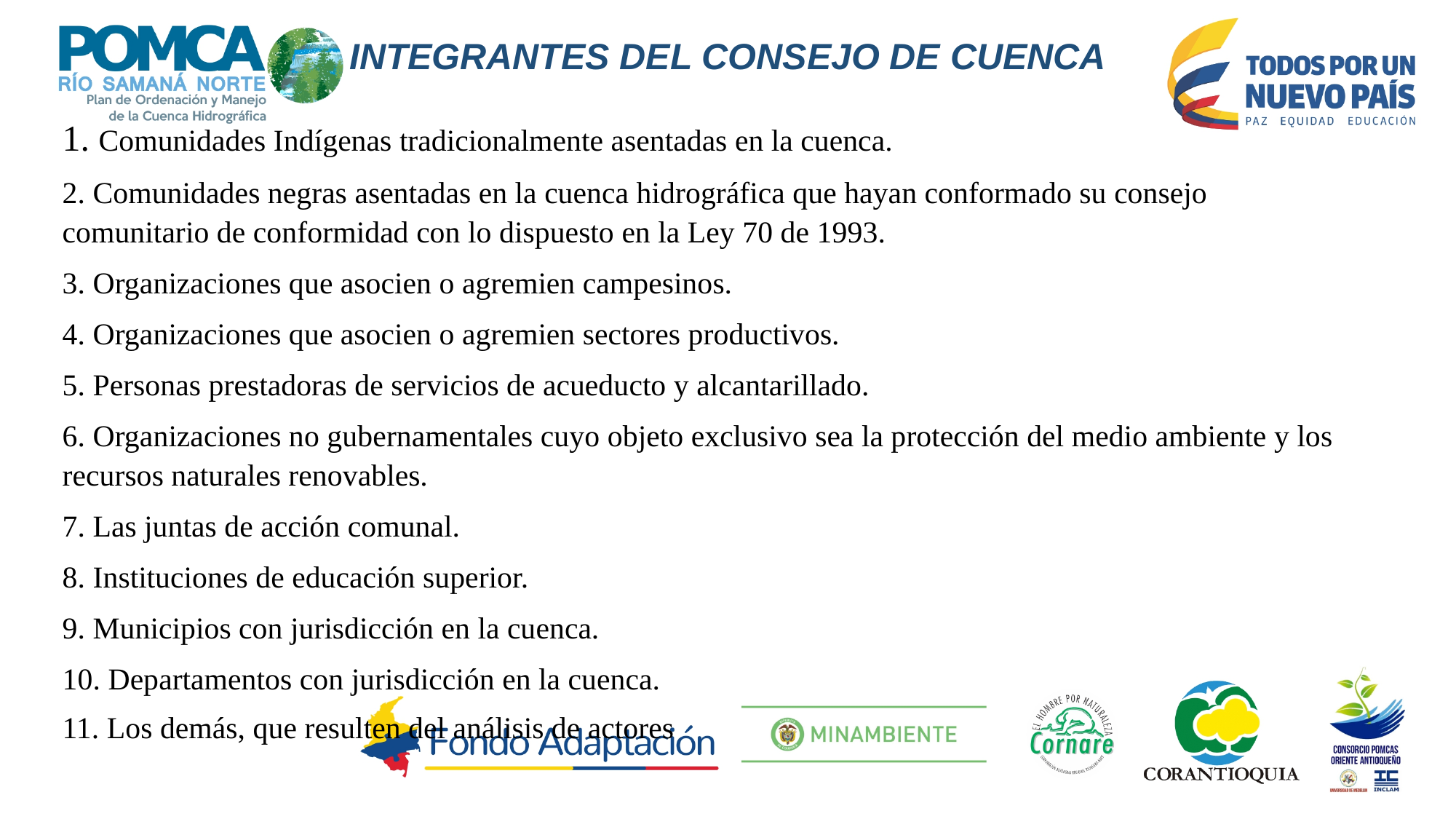

# INTEGRANTES DEL CONSEJO DE CUENCA
1. Comunidades Indígenas tradicionalmente asentadas en la cuenca.
2. Comunidades negras asentadas en la cuenca hidrográfica que hayan conformado su consejo comunitario de conformidad con lo dispuesto en la Ley 70 de 1993.
3. Organizaciones que asocien o agremien campesinos.
4. Organizaciones que asocien o agremien sectores productivos.
5. Personas prestadoras de servicios de acueducto y alcantarillado.
6. Organizaciones no gubernamentales cuyo objeto exclusivo sea la protección del medio ambiente y los recursos naturales renovables.
7. Las juntas de acción comunal.
8. Instituciones de educación superior.
9. Municipios con jurisdicción en la cuenca.
10. Departamentos con jurisdicción en la cuenca.
11. Los demás, que resulten del análisis de actores